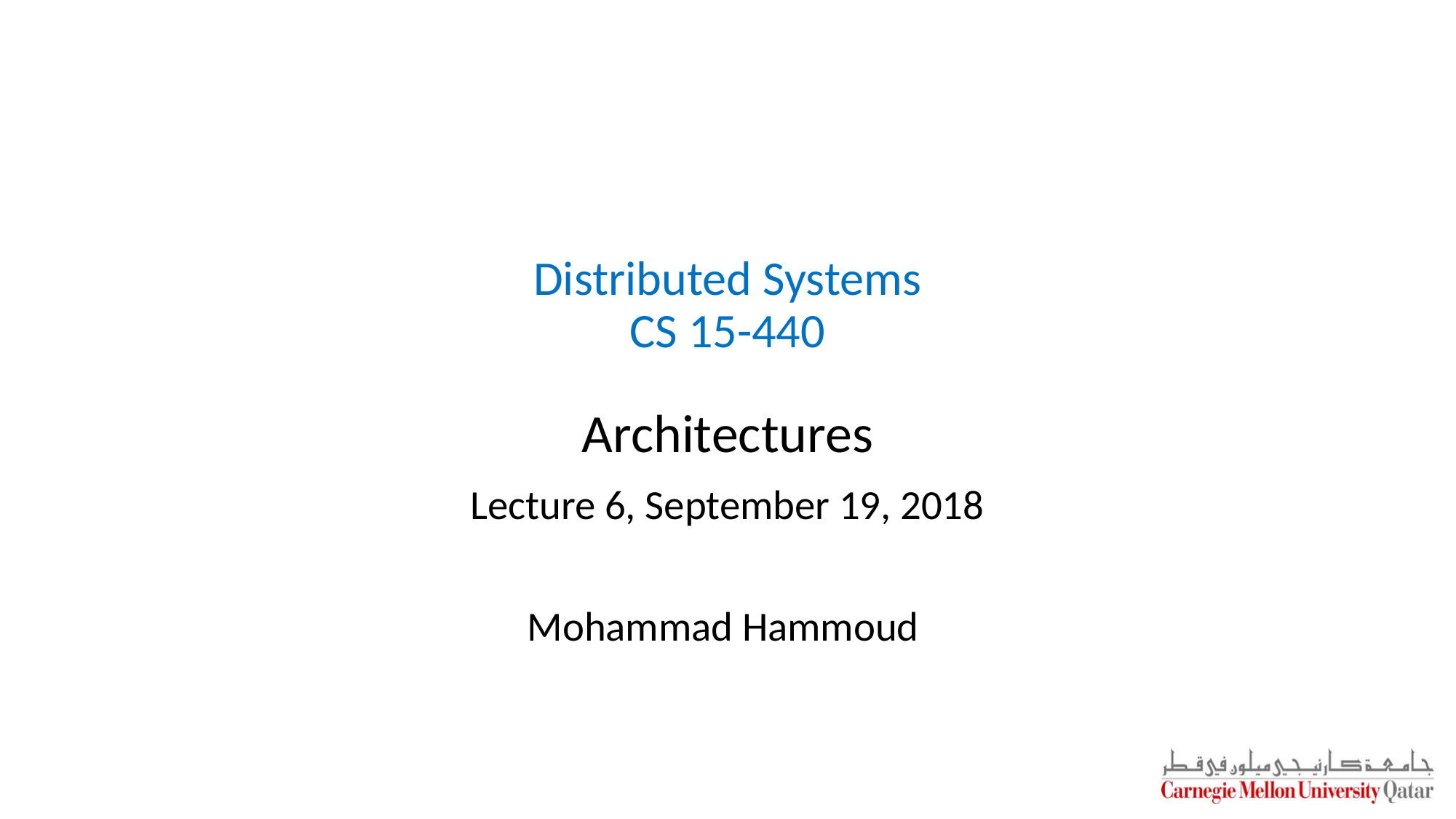

# Distributed Systems CS 15-440
Architectures
Lecture 6, September 19, 2018

Mohammad Hammoud